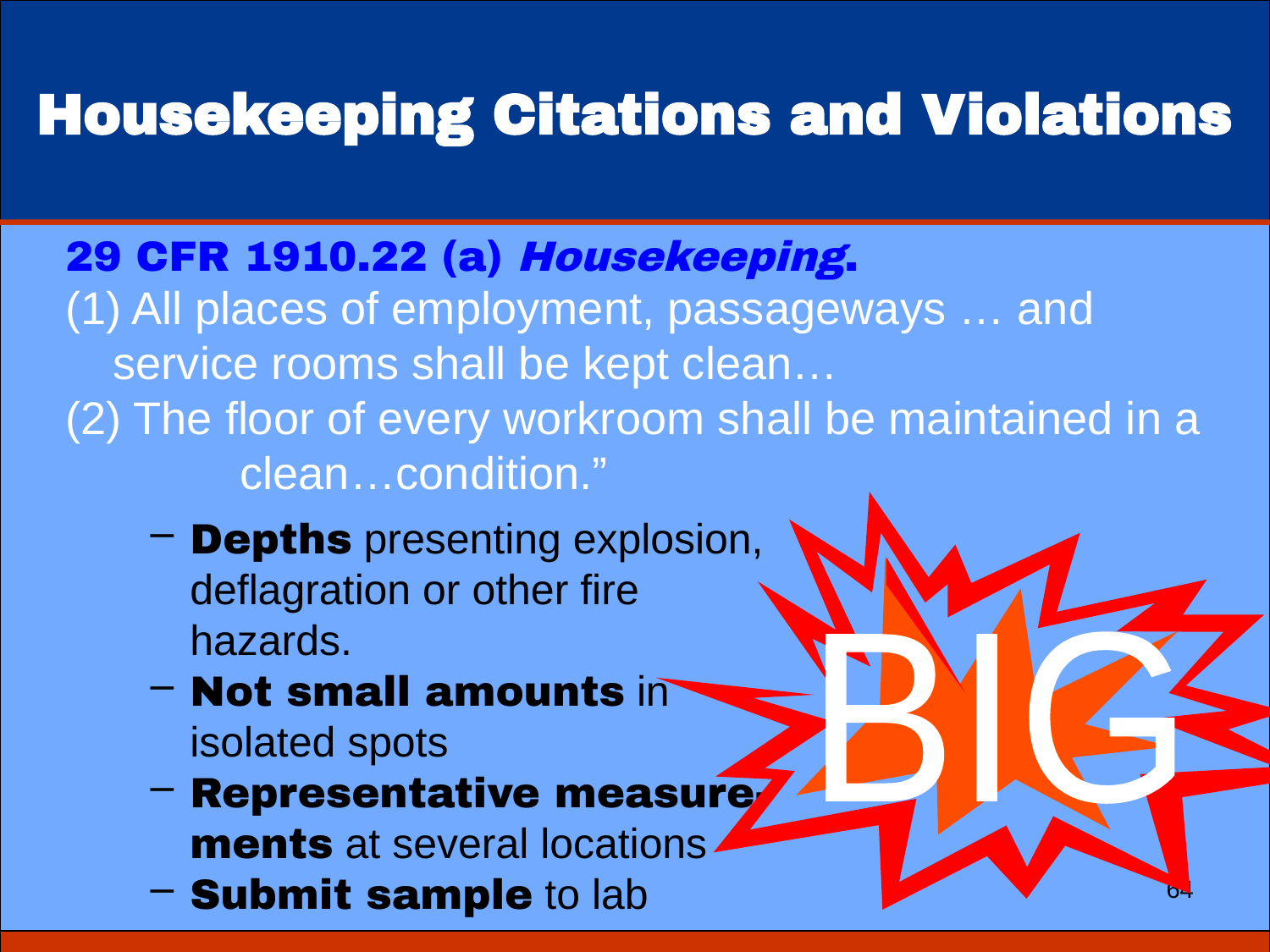

# Housekeeping Citations and Violations
29 CFR 1910.22 (a) Housekeeping.
(1) All places of employment, passageways … and 	service rooms shall be kept clean…
(2) The floor of every workroom shall be maintained in a 	clean…condition.”

Depths presenting explosion, deflagration or other fire hazards.
Not small amounts in isolated spots
Representative measure-ments at several locations
Submit sample to lab

BIG
64